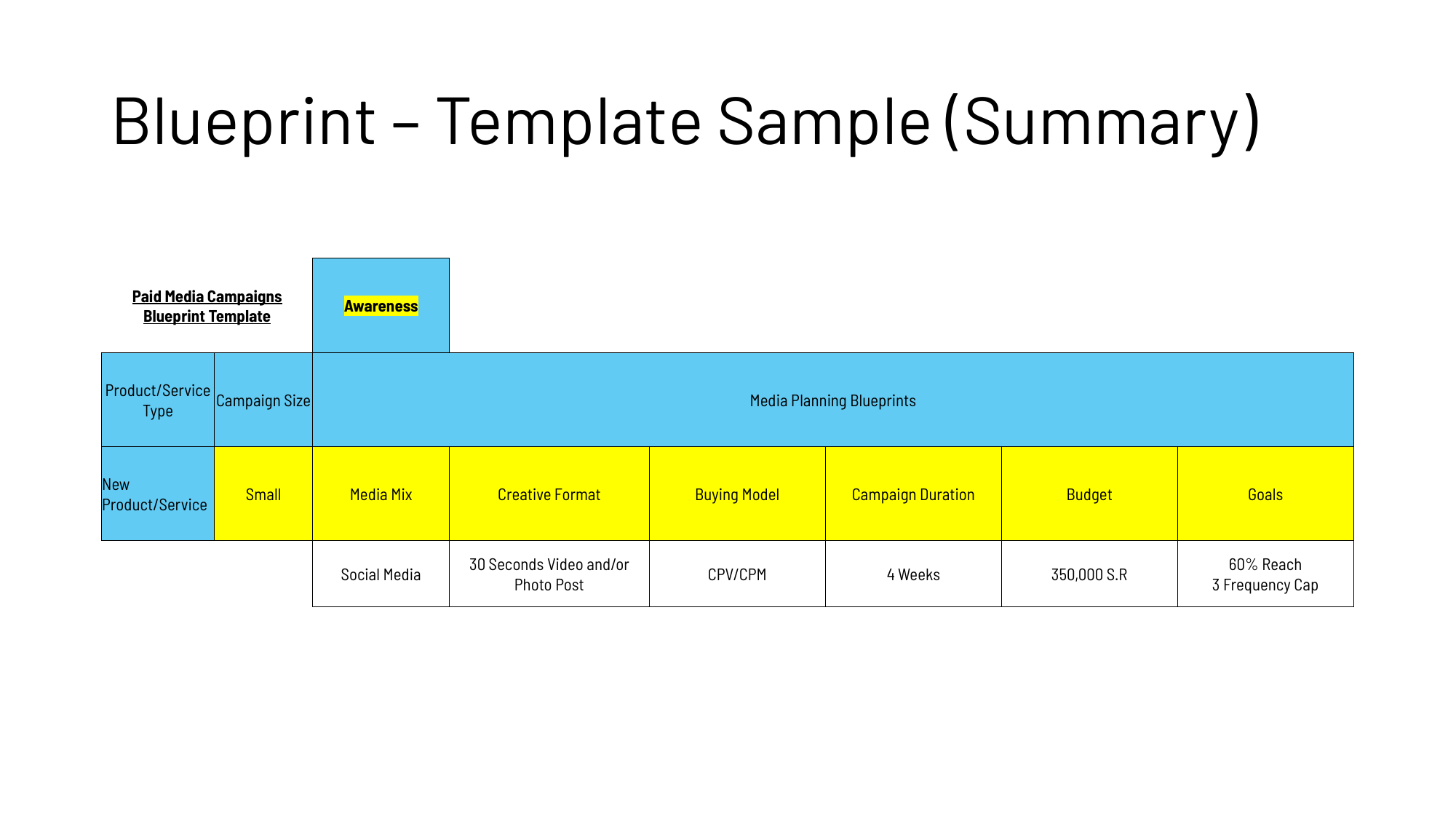

# Blueprint – Template Sample (Summary)
| Paid Media Campaigns Blueprint Template |  | Awareness |  |  |  |  |  |
| --- | --- | --- | --- | --- | --- | --- | --- |
| Product/Service Type | Campaign Size | Media Planning Blueprints |  |  |  |  |  |
| New Product/Service | Small | Media Mix | Creative Format | Buying Model | Campaign Duration | Budget | Goals |
|  |  | Social Media | 30 Seconds Video and/or Photo Post | CPV/CPM | 4 Weeks | 350,000 S.R | 60% Reach 3 Frequency Cap |